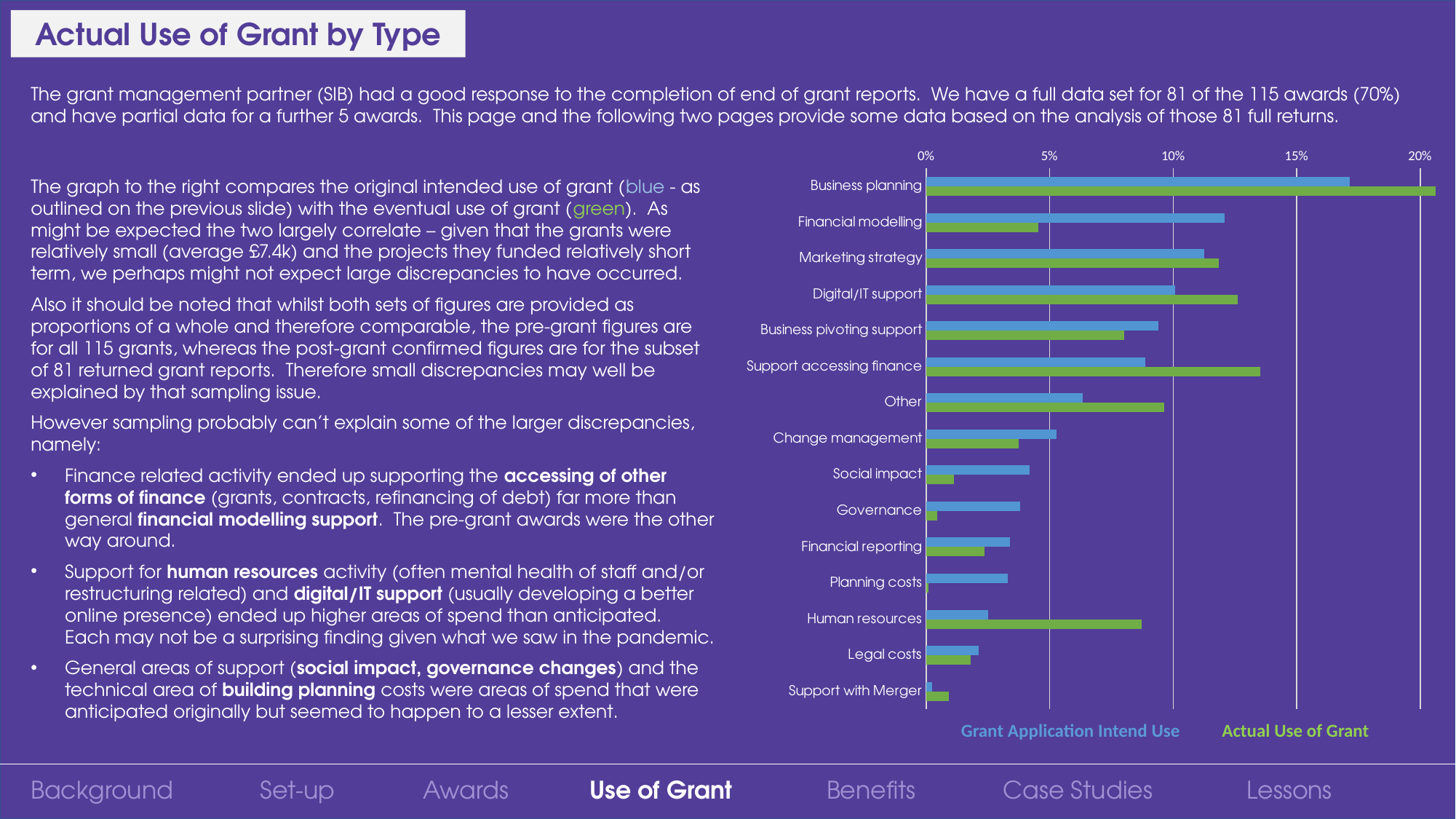

Actual Use of Grant by Type
The grant management partner (SIB) had a good response to the completion of end of grant reports.  We have a full data set for 81 of the 115 awards (70%) and have partial data for a further 5 awards.  This page and the following two pages provide some data based on the analysis of those 81 full returns.

### Chart

| Category |  |  |
|---|---|---|
| Business planning | 0.171582553180454 | 0.20628383601667832 |
| Financial modelling | 0.12083862799968881 | 0.04534802325227501 |
| Marketing strategy | 0.11249761297973214 | 0.11837794077365554 |
| Digital/IT support | 0.10087252958136969 | 0.12614717455293287 |
| Business pivoting support | 0.09416058222076577 | 0.08020078348166731 |
| Support accessing finance | 0.08855550499918664 | 0.13526829247083683 |
| Other | 0.06348295137079796 | 0.09628874908151773 |
| Change management | 0.05277141893914925 | 0.037452336749290216 |
| Social impact | 0.041820595092993594 | 0.011304396975639024 |
| Governance | 0.0379954687872051 | 0.004347844990630394 |
| Financial reporting | 0.0338721122948636 | 0.023675581198179124 |
| Planning costs | 0.032876047047285396 | 0.0010434827977512946 |
| Human resources | 0.025186894846158017 | 0.08716505723937931 |
| Legal costs | 0.021129549778508096 | 0.018087765598980864 |
| Support with Merger | 0.002357550881841907 | 0.009008734820586176 |
The graph to the right compares the original intended use of grant (blue - as outlined on the previous slide) with the eventual use of grant (green).  As might be expected the two largely correlate – given that the grants were relatively small (average £7.4k) and the projects they funded relatively short term, we perhaps might not expect large discrepancies to have occurred.
Also it should be noted that whilst both sets of figures are provided as proportions of a whole and therefore comparable, the pre-grant figures are for all 115 grants, whereas the post-grant confirmed figures are for the subset of 81 returned grant reports.  Therefore small discrepancies may well be explained by that sampling issue.
However sampling probably can’t explain some of the larger discrepancies, namely:
Finance related activity ended up supporting the accessing of other forms of finance (grants, contracts, refinancing of debt) far more than general financial modelling support.  The pre-grant awards were the other way around.
Support for human resources activity (often mental health of staff and/or restructuring related) and digital/IT support (usually developing a better online presence) ended up higher areas of spend than anticipated.  Each may not be a surprising finding given what we saw in the pandemic.
General areas of support (social impact, governance changes) and the technical area of building planning costs were areas of spend that were anticipated originally but seemed to happen to a lesser extent.
Grant Application Intend Use          Actual Use of Grant
Background             Set-up             Awards            Use of Grant              Benefits             Case Studies              Lessons